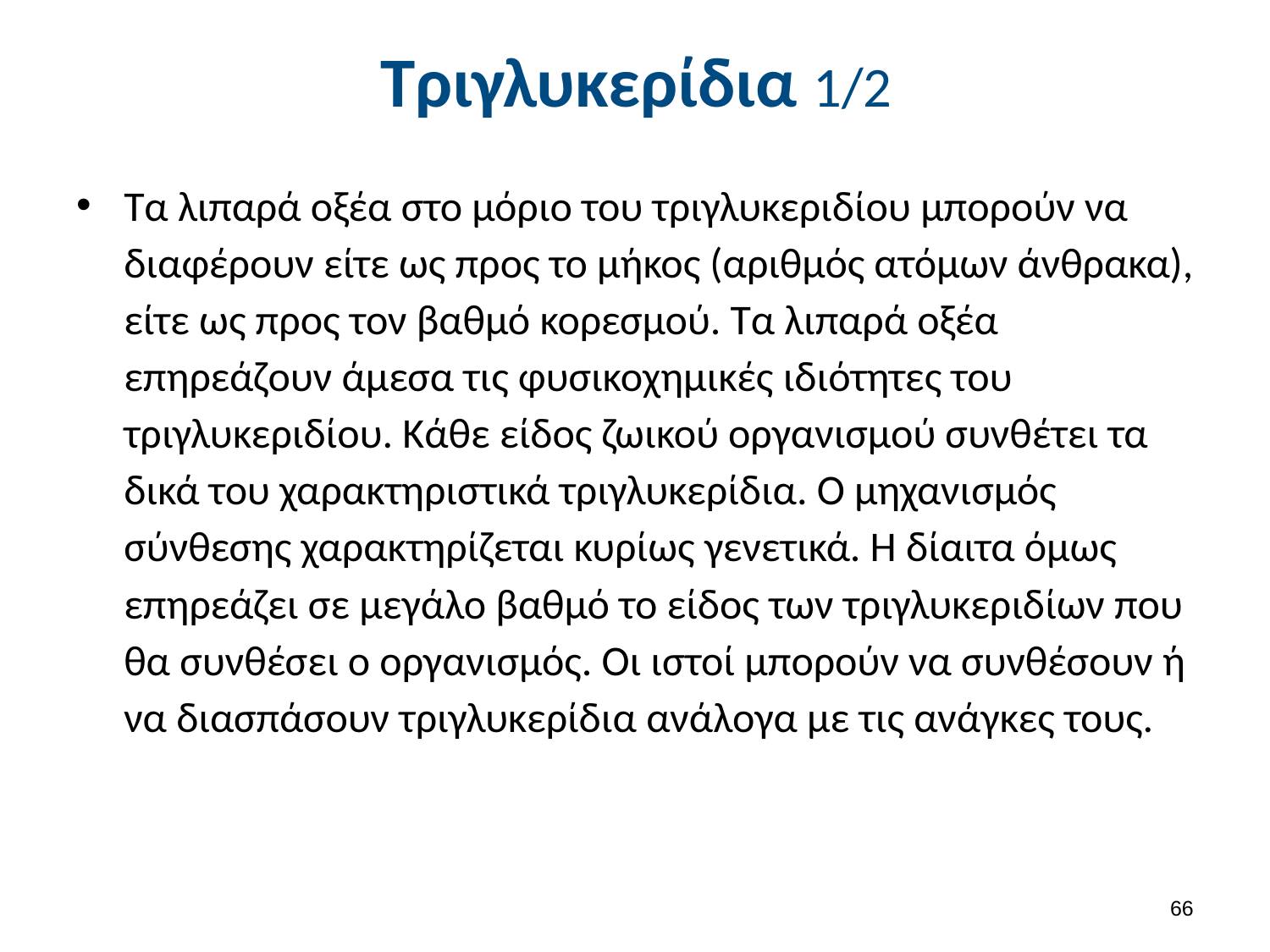

# Τριγλυκερίδια 1/2
Τα λιπαρά οξέα στο μόριο του τριγλυκεριδίου μπορούν να διαφέρουν είτε ως προς το μήκος (αριθμός ατόμων άνθρακα), είτε ως προς τον βαθμό κορεσμού. Τα λιπαρά οξέα επηρεάζουν άμεσα τις φυσικοχημικές ιδιότητες του τριγλυκεριδίου. Κάθε είδος ζωικού οργανισμού συνθέτει τα δικά του χαρακτηριστικά τριγλυκερίδια. Ο μηχανισμός σύνθεσης χαρακτηρίζεται κυρίως γενετικά. Η δίαιτα όμως επηρεάζει σε μεγάλο βαθμό το είδος των τριγλυκεριδίων που θα συνθέσει ο οργανισμός. Οι ιστοί μπορούν να συνθέσουν ή να διασπάσουν τριγλυκερίδια ανάλογα με τις ανάγκες τους.
66